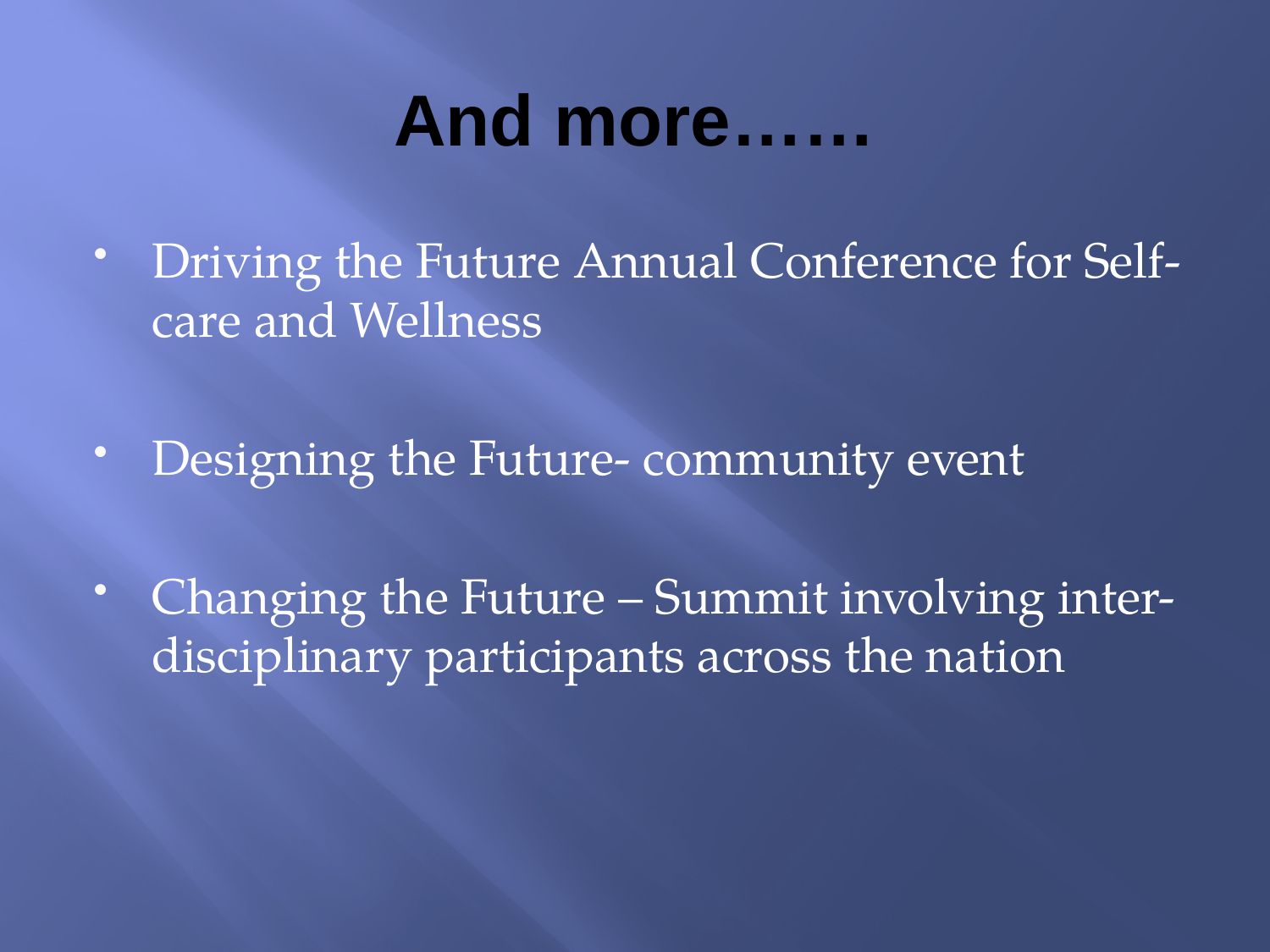

# And more……
Driving the Future Annual Conference for Self-care and Wellness

Designing the Future- community event

Changing the Future – Summit involving inter-disciplinary participants across the nation